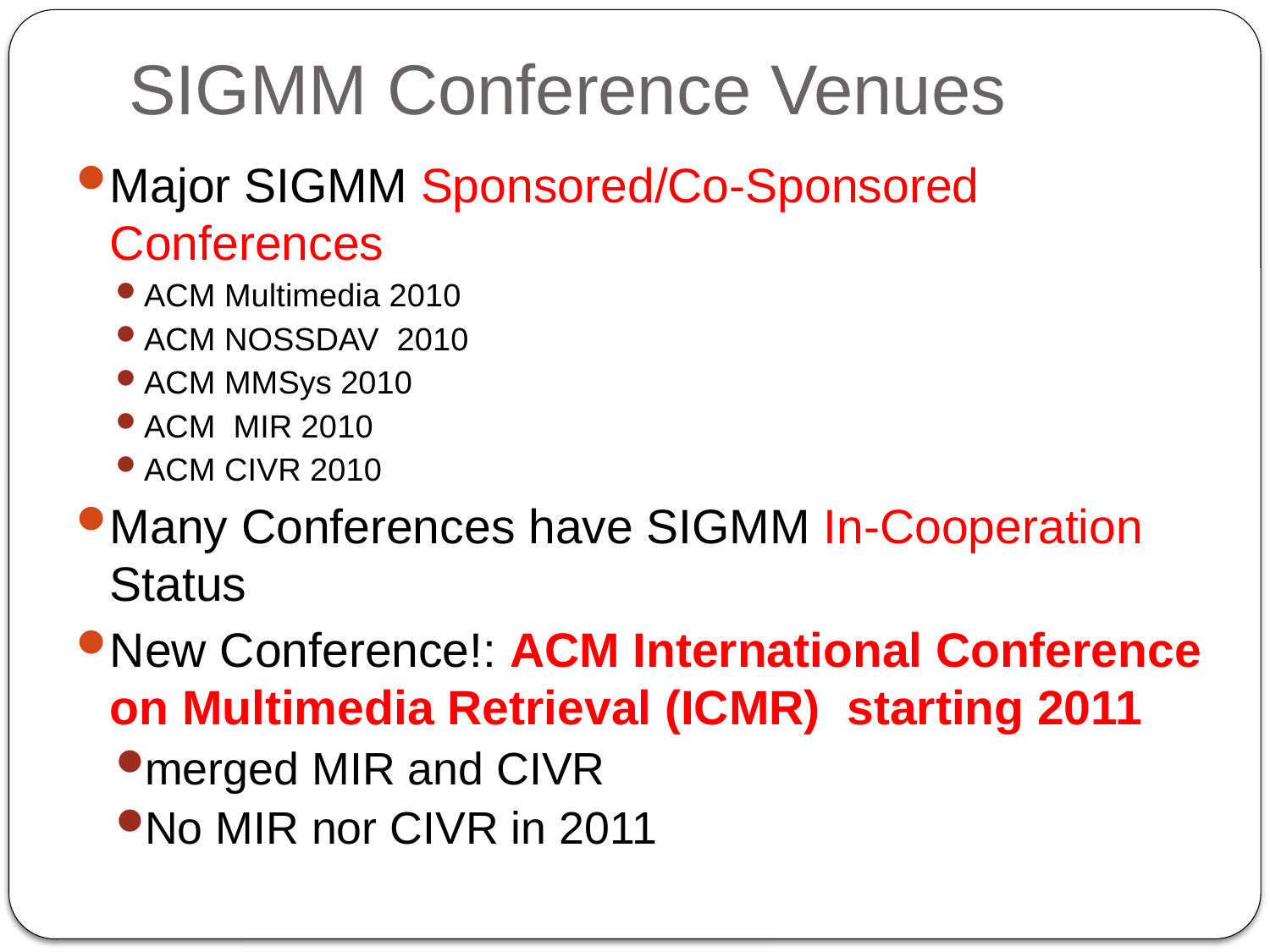

# SIGMM Conference Venues
Major SIGMM Sponsored/Co-Sponsored Conferences
ACM Multimedia 2010
ACM NOSSDAV  2010
ACM MMSys 2010
ACM  MIR 2010
ACM CIVR 2010
Many Conferences have SIGMM In-Cooperation Status
New Conference!: ACM International Conference on Multimedia Retrieval (ICMR)  starting 2011
merged MIR and CIVR
No MIR nor CIVR in 2011